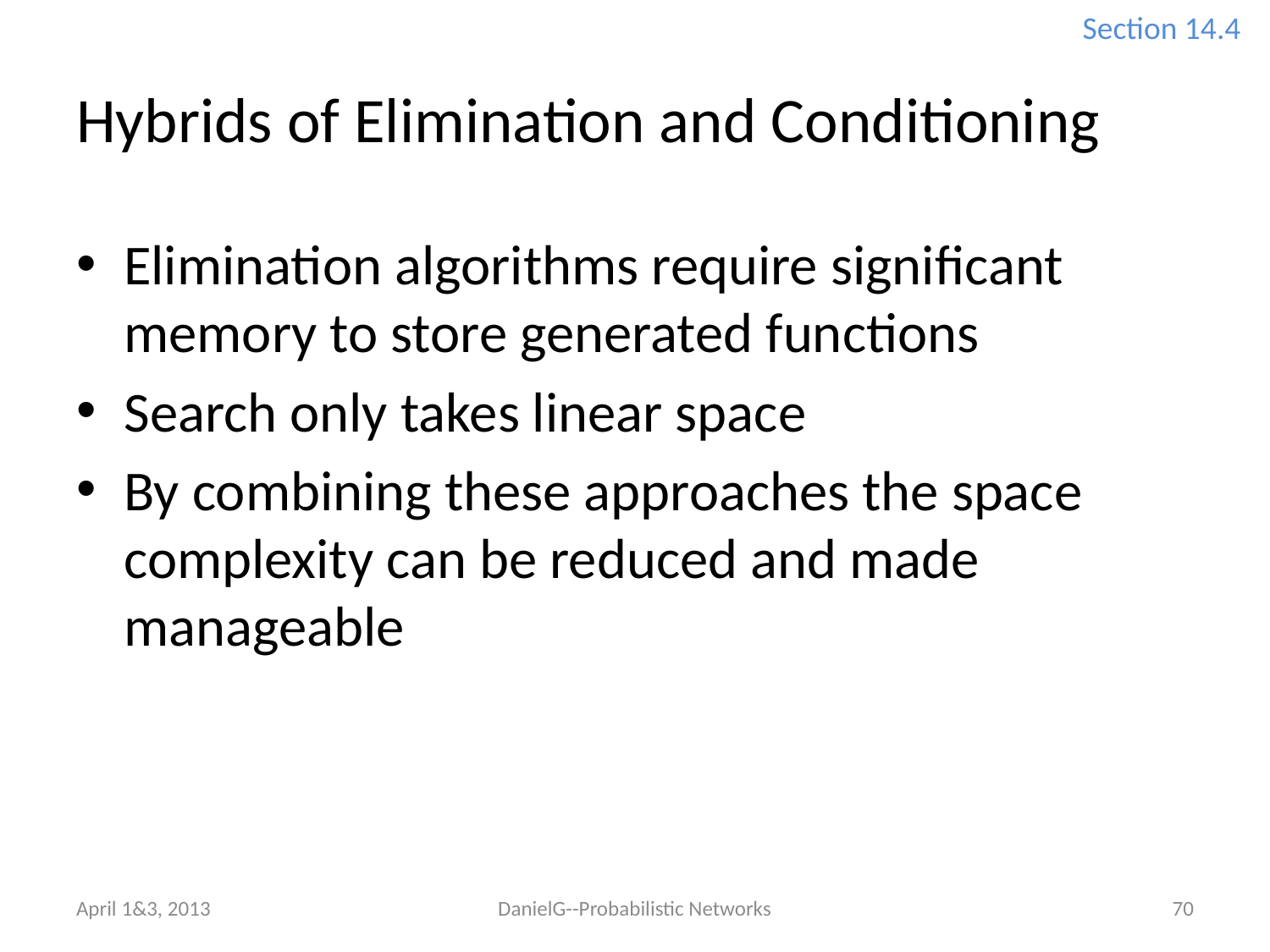

Section 14.4
# Hybrids of Elimination and Conditioning
Elimination algorithms require significant memory to store generated functions
Search only takes linear space
By combining these approaches the space complexity can be reduced and made manageable
April 1&3, 2013
DanielG--Probabilistic Networks
70